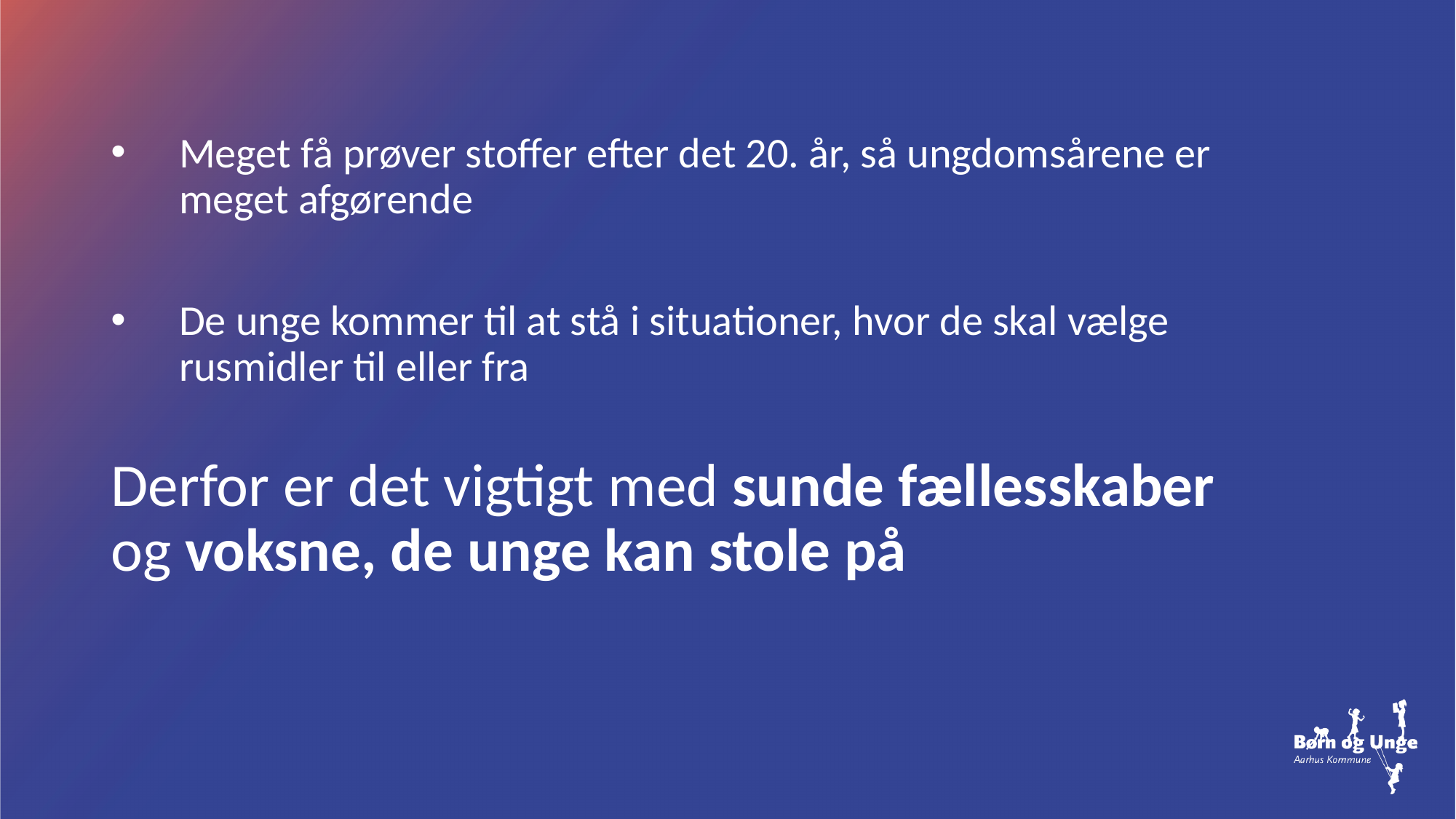

Meget få prøver stoffer efter det 20. år, så ungdomsårene er meget afgørende

De unge kommer til at stå i situationer, hvor de skal vælge rusmidler til eller fra

Derfor er det vigtigt med sunde fællesskaber og voksne, de unge kan stole på